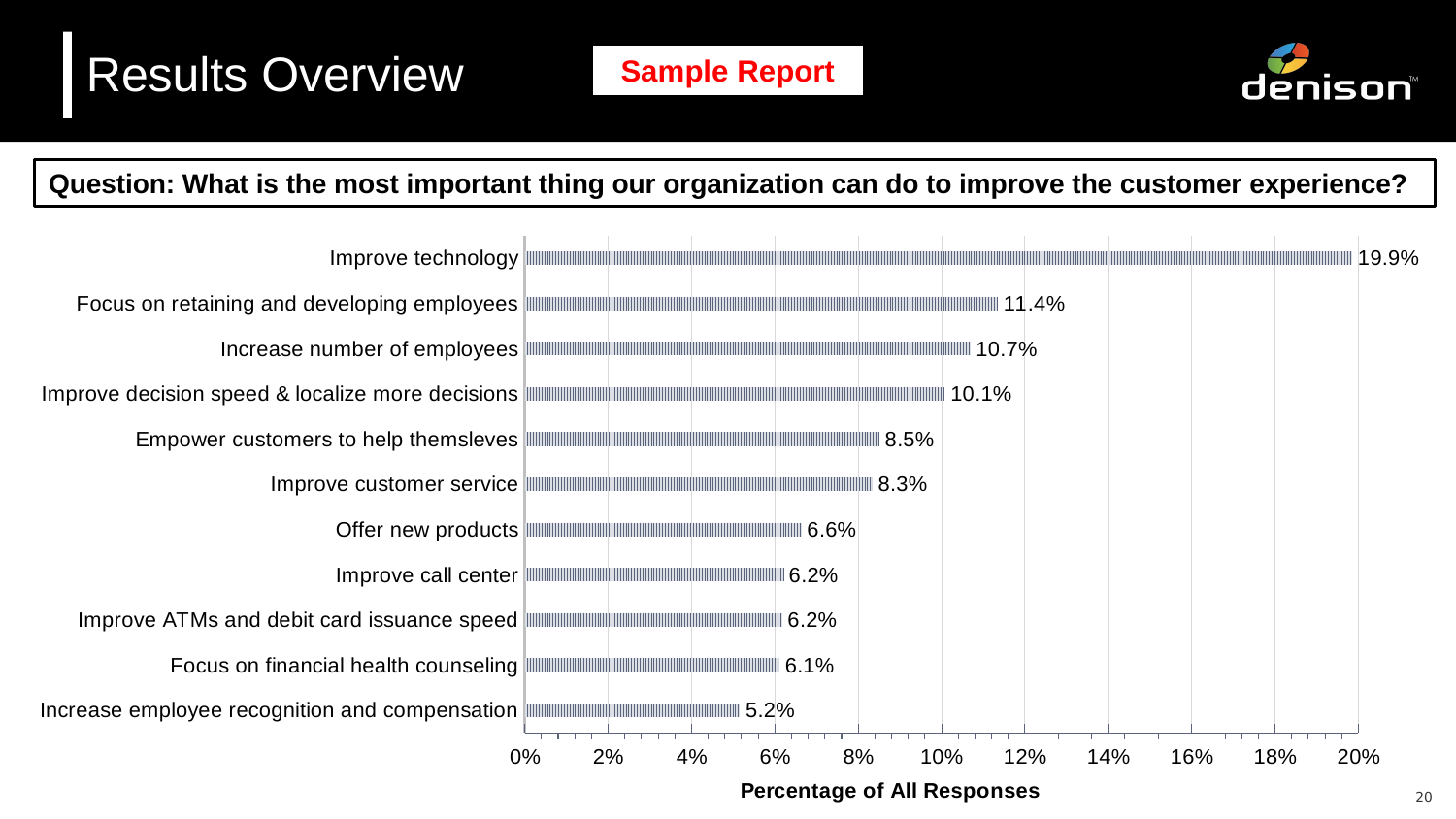

# Results Overview
Sample Report
Question: What is the most important thing our organization can do to improve the customer experience?

### Chart

| Category |  |
|---|---|
| Increase employee recognition and compensation | 0.05158741679431818 |
| Focus on financial health counseling | 0.06105693473181819 |
| Improve ATMs and debit card issuance speed | 0.06170509679431818 |
| Improve call center | 0.06199941679431818 |
| Offer new products | 0.06634861274431818 |
| Improve customer service | 0.08338265968181818 |
| Empower customers to help themsleves | 0.08501390329431818 |
| Improve decision speed & localize more decisions | 0.10079892679431818 |
| Increase number of employees | 0.10686302079431818 |
| Focus on retaining and developing employees | 0.1135224586125 |
| Improve technology | 0.19851046002613637 |
20